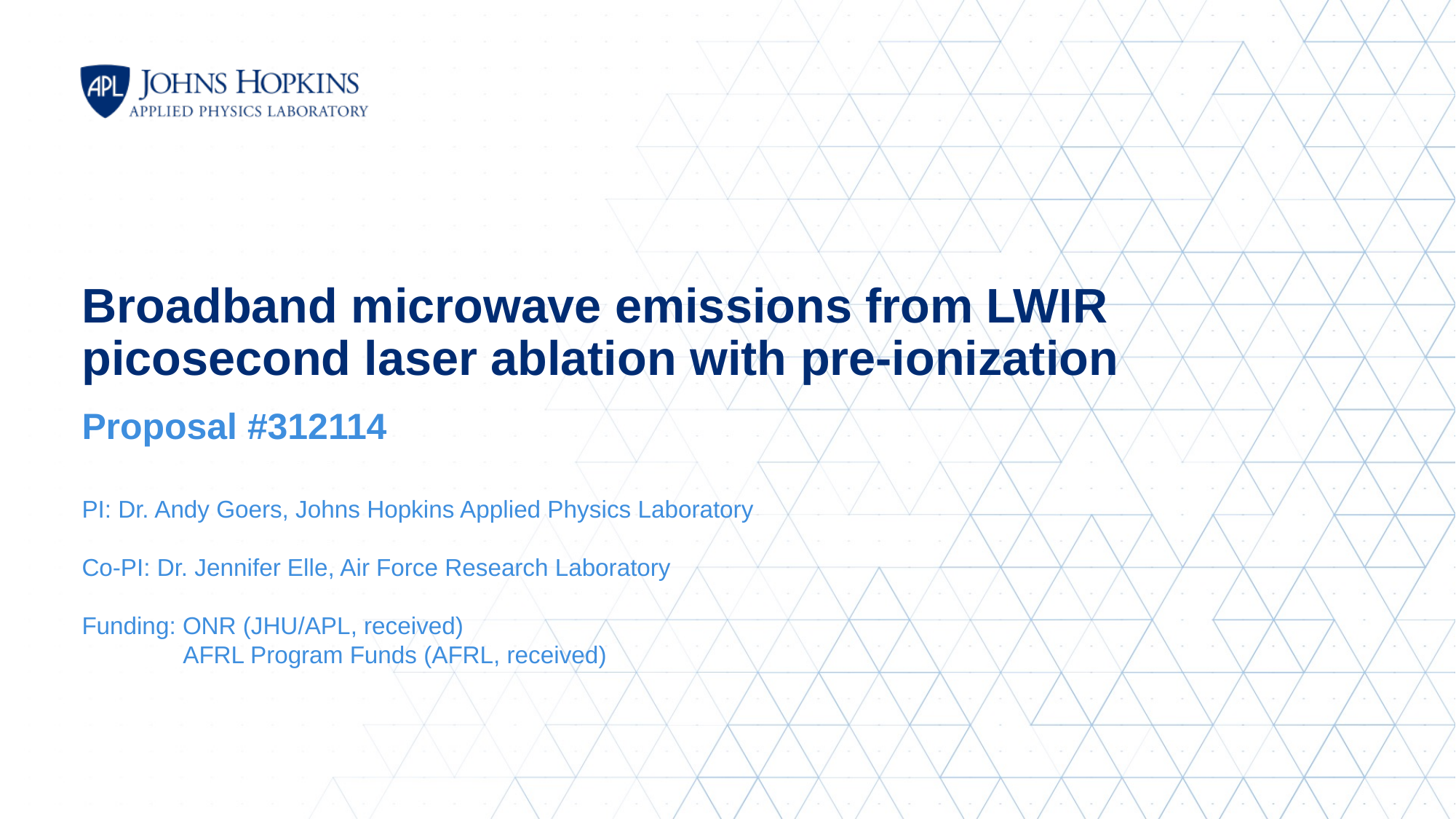

# Broadband microwave emissions from LWIR picosecond laser ablation with pre-ionization
Proposal #312114
PI: Dr. Andy Goers, Johns Hopkins Applied Physics Laboratory

Co-PI: Dr. Jennifer Elle, Air Force Research Laboratory

Funding: ONR (JHU/APL, received)
               AFRL Program Funds (AFRL, received)